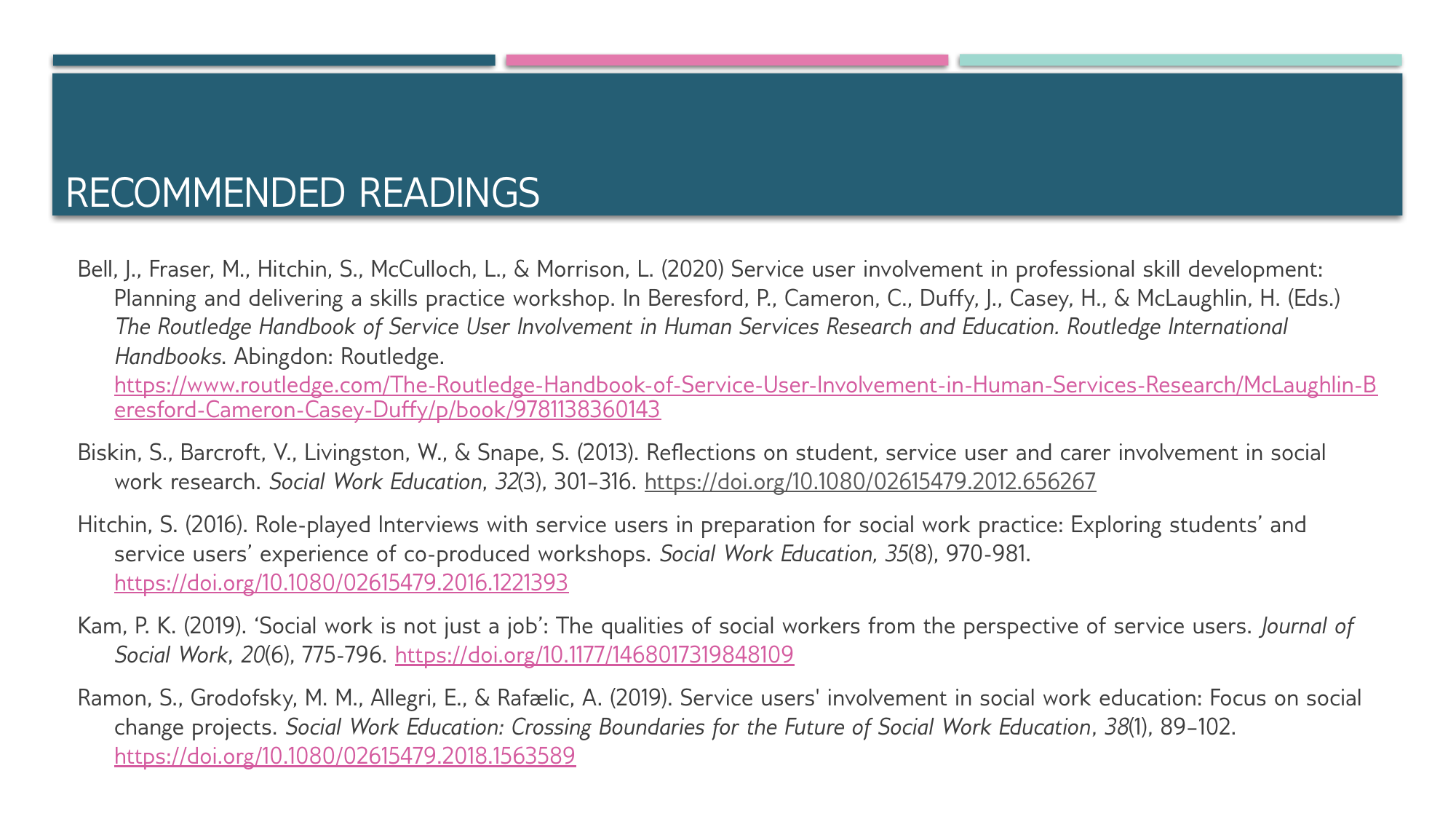

# RECOMMENDED READINGS

Bell, J., Fraser, M., Hitchin, S., McCulloch, L., & Morrison, L. (2020) Service user involvement in professional skill development: Planning and delivering a skills practice workshop. In Beresford, P., Cameron, C., Duffy, J., Casey, H., & McLaughlin, H. (Eds.) The Routledge Handbook of Service User Involvement in Human Services Research and Education. Routledge International Handbooks. Abingdon: Routledge. https://www.routledge.com/The-Routledge-Handbook-of-Service-User-Involvement-in-Human-Services-Research/McLaughlin-Beresford-Cameron-Casey-Duffy/p/book/9781138360143
Biskin, S., Barcroft, V., Livingston, W., & Snape, S. (2013). Reflections on student, service user and carer involvement in social work research. Social Work Education, 32(3), 301–316. https://doi.org/10.1080/02615479.2012.656267
Hitchin, S. (2016). Role-played Interviews with service users in preparation for social work practice: Exploring students’ and service users’ experience of co-produced workshops. Social Work Education, 35(8), 970-981. https://doi.org/10.1080/02615479.2016.1221393
Kam, P. K. (2019). ‘Social work is not just a job’: The qualities of social workers from the perspective of service users. Journal of Social Work, 20(6), 775-796. https://doi.org/10.1177/1468017319848109
Ramon, S., Grodofsky, M. M., Allegri, E., & Rafaelic, A. (2019). Service users' involvement in social work education: Focus on social change projects. Social Work Education: Crossing Boundaries for the Future of Social Work Education, 38(1), 89–102. https://doi.org/10.1080/02615479.2018.1563589